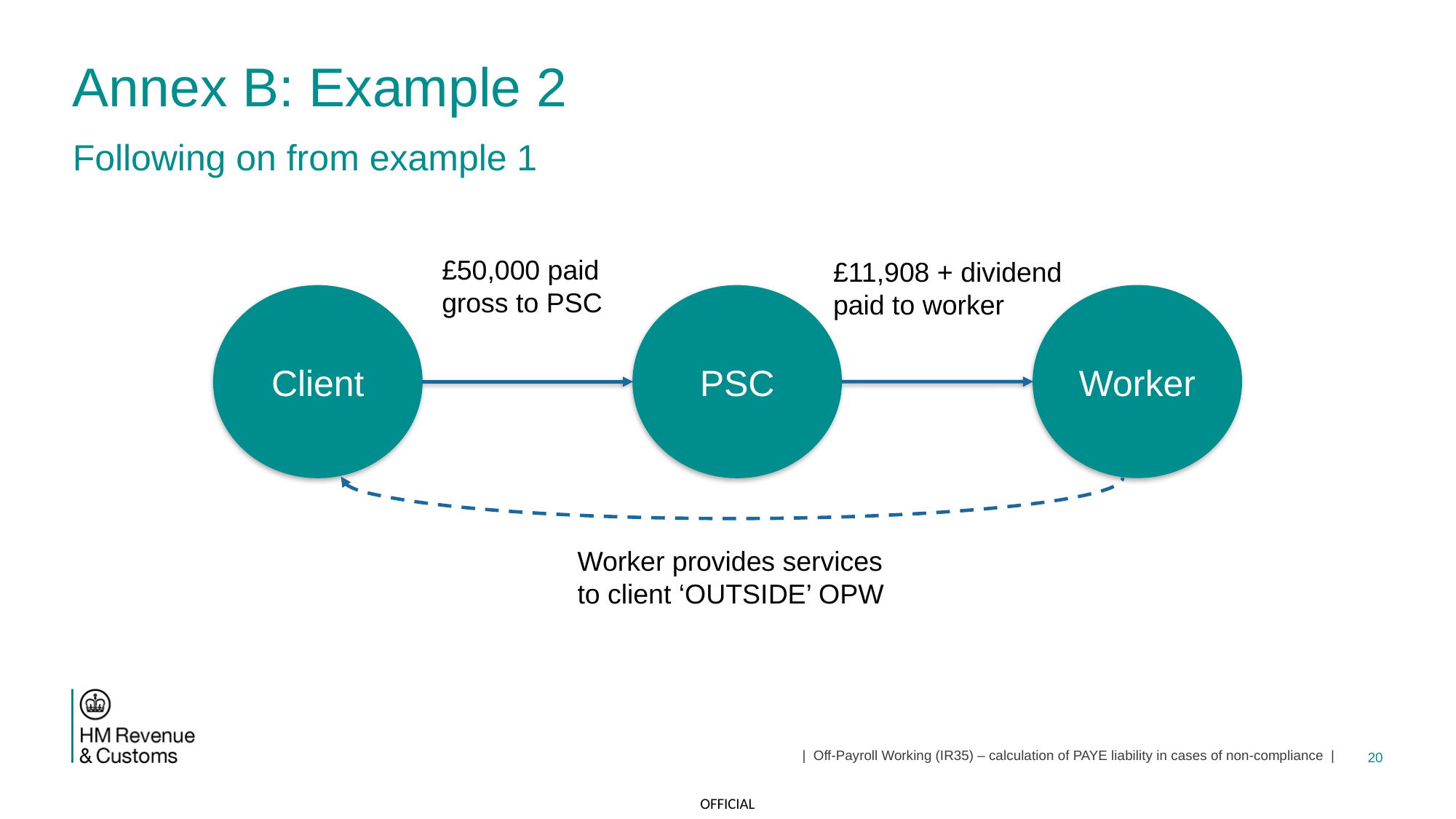

# Annex B: Example 2 Following on from example 1
£50,000 paid gross to PSC
£11,908 + dividend paid to worker
Worker
Client
PSC

Worker provides services to client ‘OUTSIDE’ OPW
|  Off-Payroll Working (IR35) – calculation of PAYE liability in cases of non-compliance  |
20